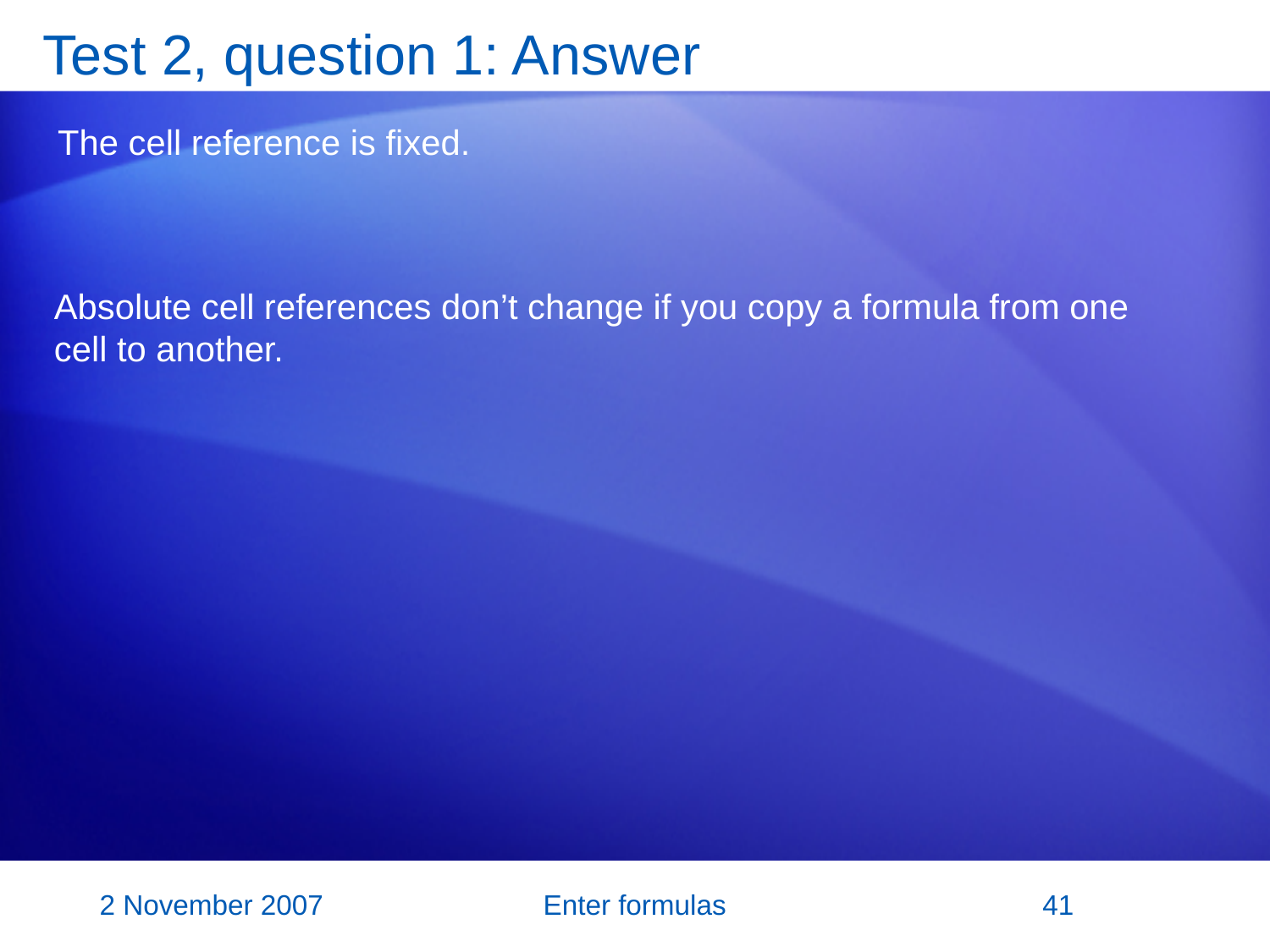

# Test 2, question 1: Answer
The cell reference is fixed.
Absolute cell references don’t change if you copy a formula from one cell to another.
2 November 2007
Enter formulas
41